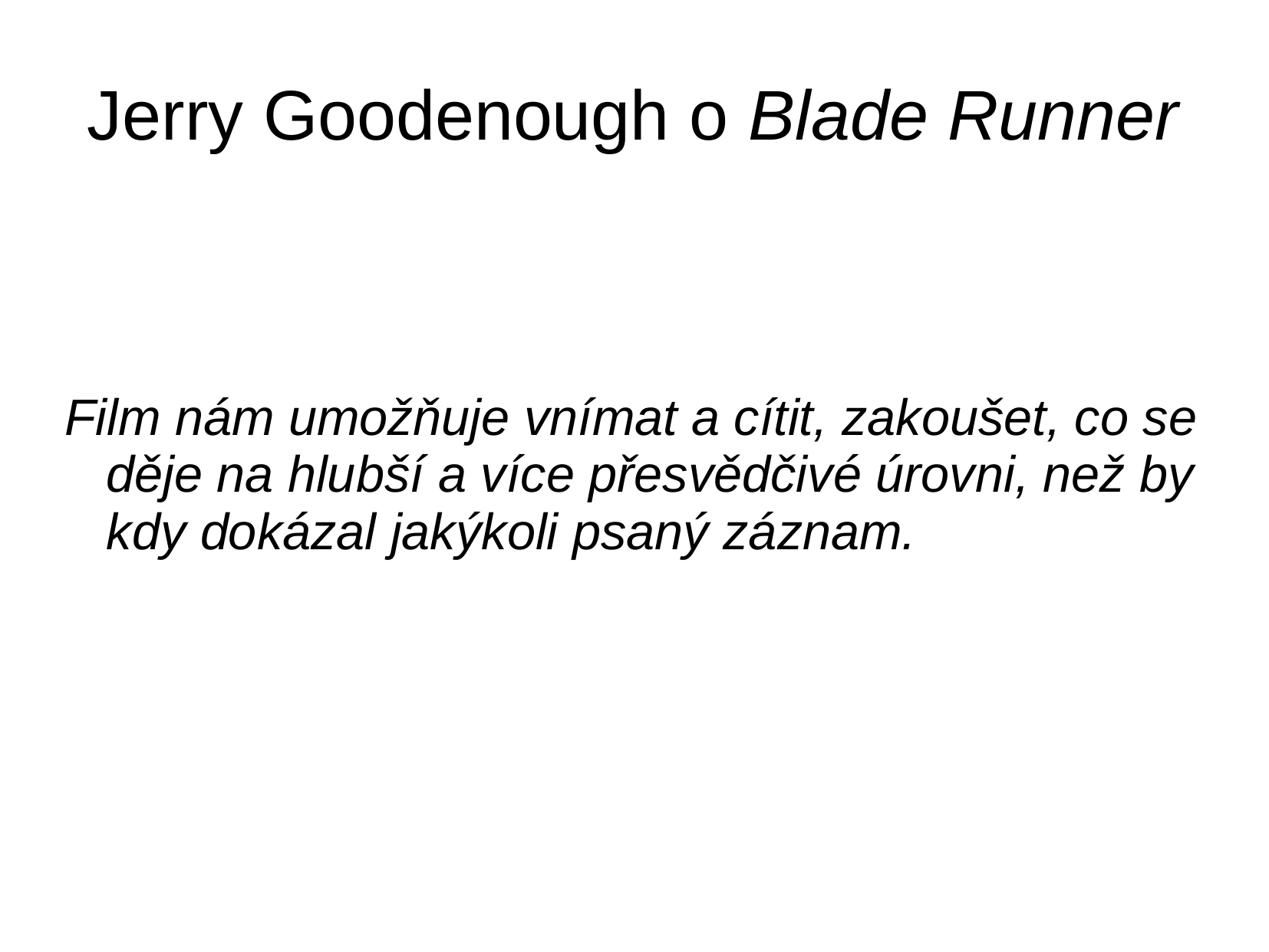

# Jerry Goodenough o Blade Runner

Film nám umožňuje vnímat a cítit, zakoušet, co se děje na hlubší a více přesvědčivé úrovni, než by kdy dokázal jakýkoli psaný záznam.